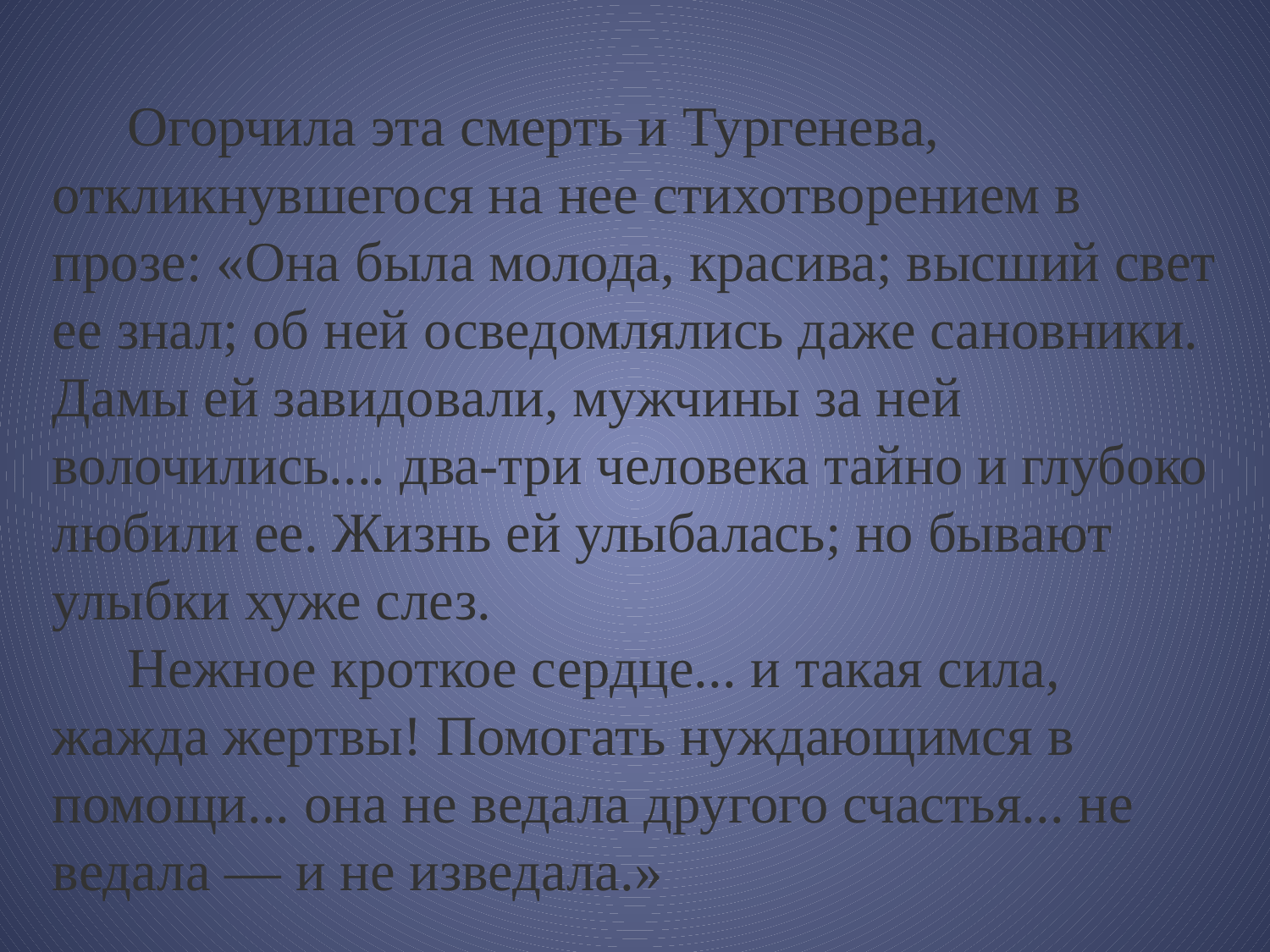

Огорчила эта смерть и Тургенева, откликнувшегося на нее стихотворением в прозе: «Она была молода, красива; высший свет ее знал; об ней осведомлялись даже сановники. Дамы ей завидовали, мужчины за ней волочились.... два-три человека тайно и глубоко любили ее. Жизнь ей улыбалась; но бывают улыбки хуже слез.
Нежное кроткое сердце... и такая сила, жажда жертвы! Помогать нуждающимся в помощи... она не ведала другого счастья... не ведала — и не изведала.»